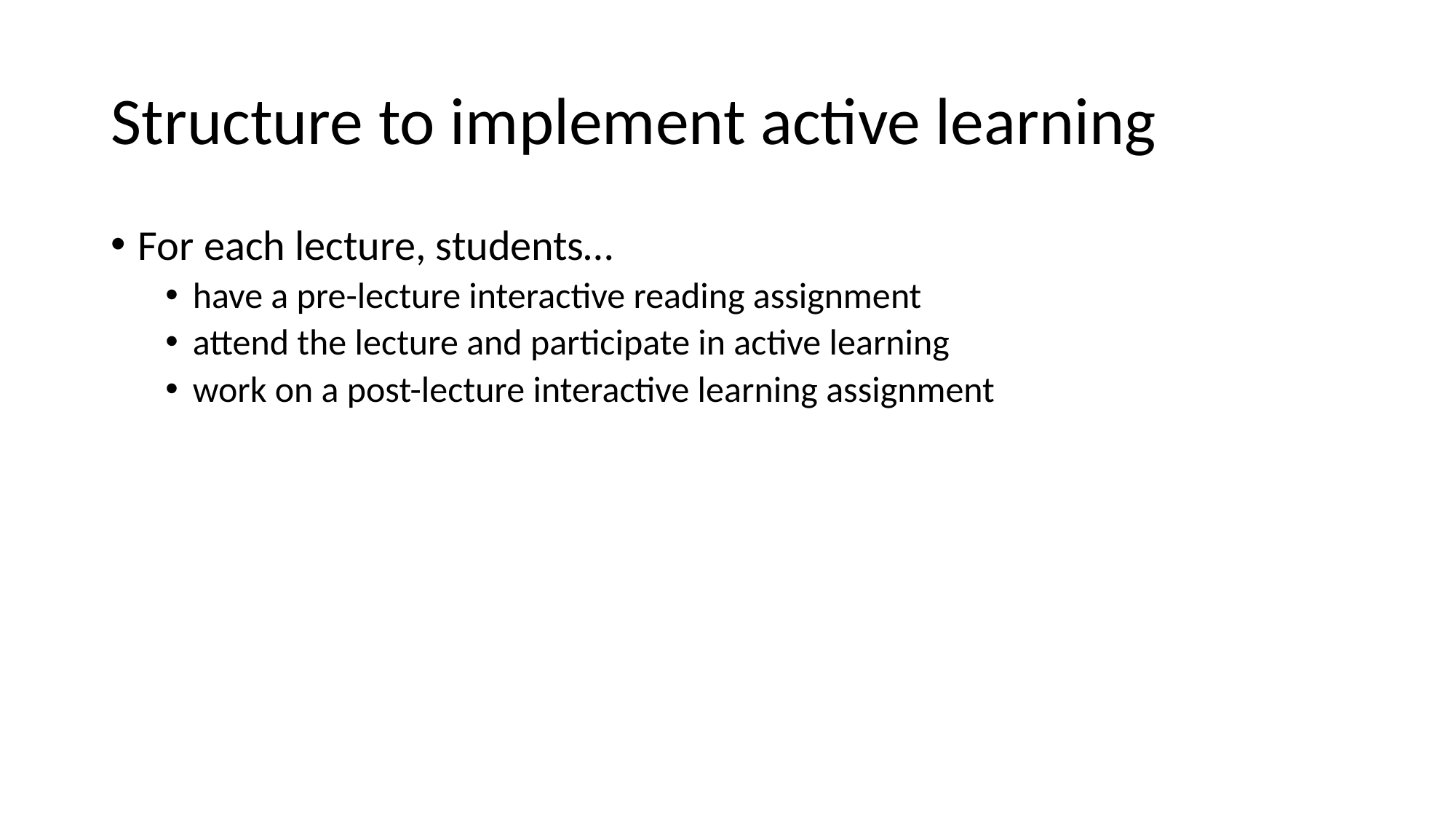

# Structure to implement active learning
For each lecture, students…
have a pre-lecture interactive reading assignment
attend the lecture and participate in active learning
work on a post-lecture interactive learning assignment